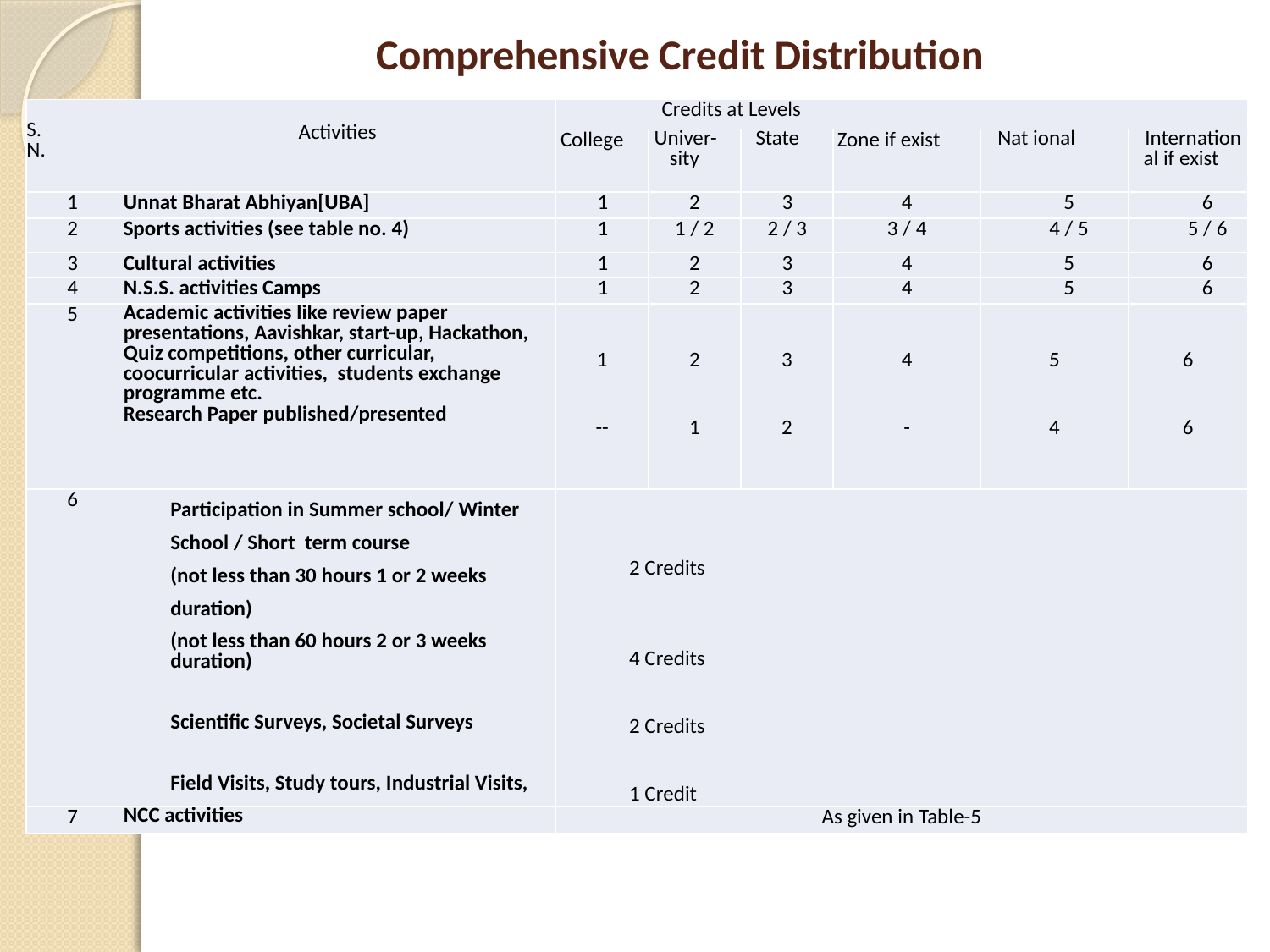

# Comprehensive Credit Distribution
| S. N. | Activities | Credits at Levels |  |  |  |  |  |
| --- | --- | --- | --- | --- | --- | --- | --- |
|  |  | College | Univer- sity | State | Zone if exist | Nat ional | International if exist |
| 1 | Unnat Bharat Abhiyan[UBA] | 1 | 2 | 3 | 4 | 5 | 6 |
| 2 | Sports activities (see table no. 4) | 1 | 1 / 2 | 2 / 3 | 3 / 4 | 4 / 5 | 5 / 6 |
| 3 | Cultural activities | 1 | 2 | 3 | 4 | 5 | 6 |
| 4 | N.S.S. activities Camps | 1 | 2 | 3 | 4 | 5 | 6 |
| 5 | Academic activities like review paper presentations, Aavishkar, start-up, Hackathon, Quiz competitions, other curricular, coocurricular activities, students exchange programme etc. Research Paper published/presented | 1     -- | 2     1 | 3     2 | 4     - | 5     4 | 6     6 |
| 6 | Participation in Summer school/ Winter School / Short term course (not less than 30 hours 1 or 2 weeks duration) (not less than 60 hours 2 or 3 weeks duration) Scientific Surveys, Societal Surveys Field Visits, Study tours, Industrial Visits, | 2 Credits     4 Credits   2 Credits   1 Credit |  |  |  |  |  |
| 7 | NCC activities | As given in Table-5 |  |  |  |  |  |